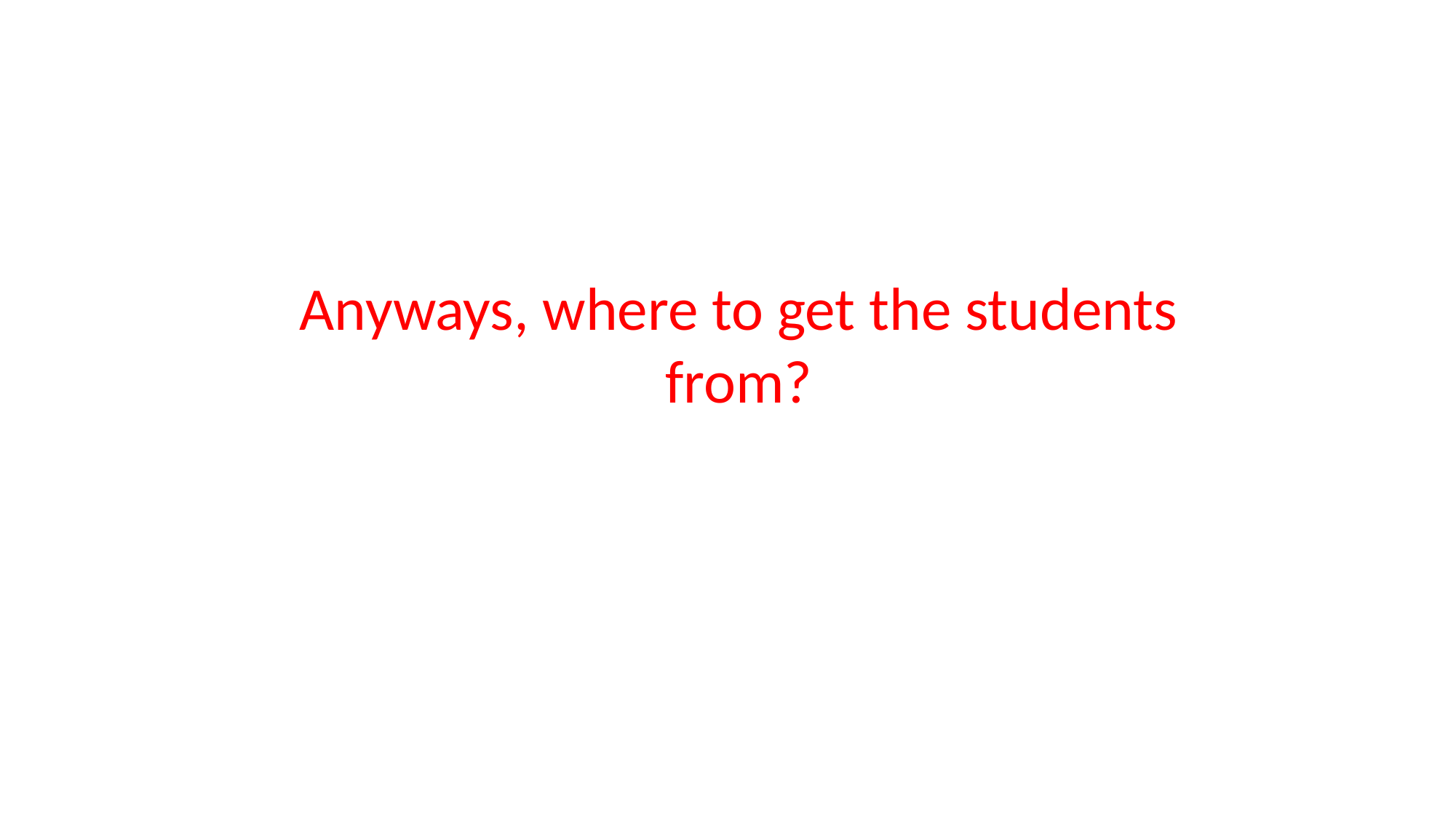

Anyways, where to get the students from?